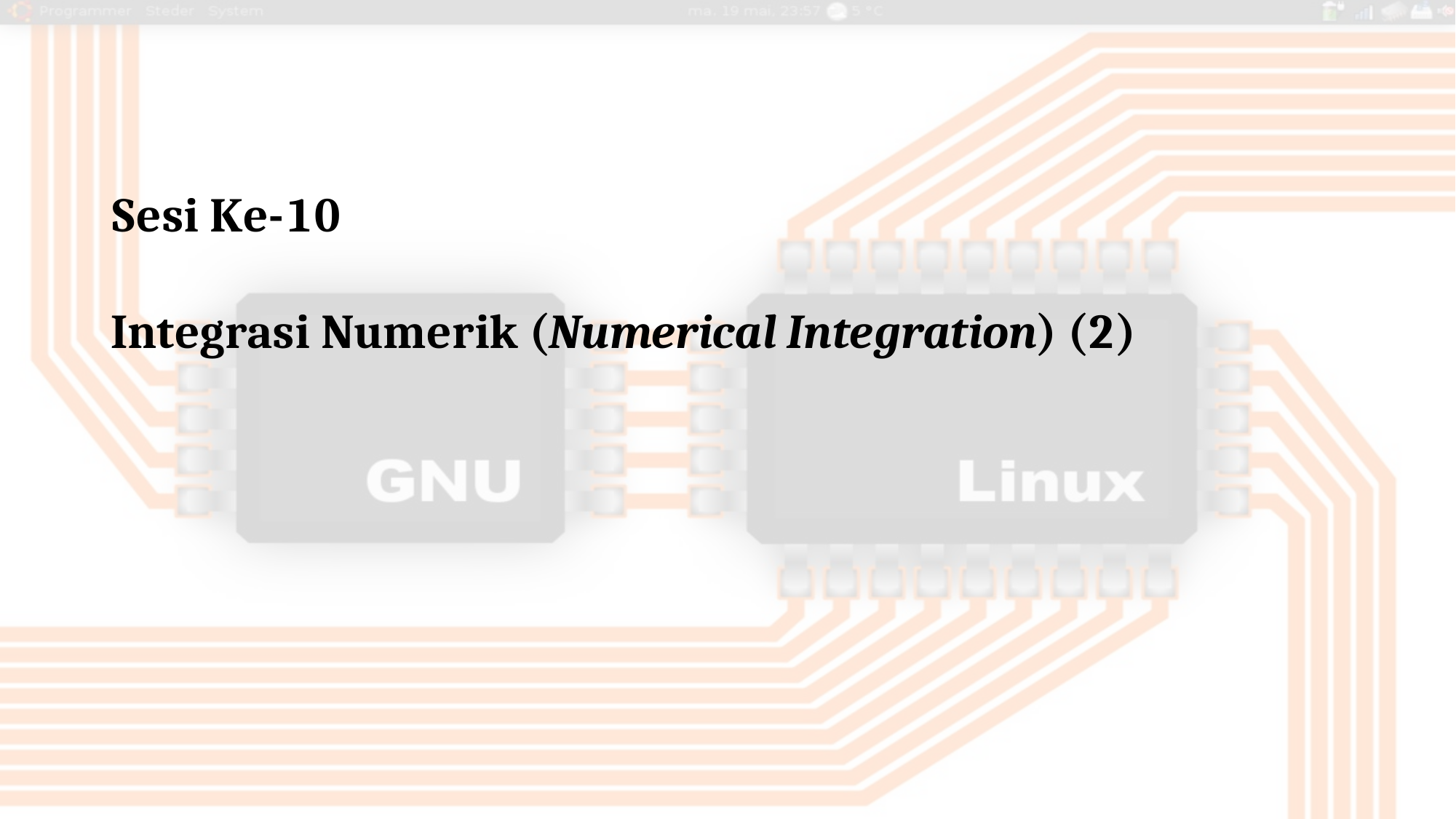

Sesi Ke-10

Integrasi Numerik (Numerical Integration) (2)